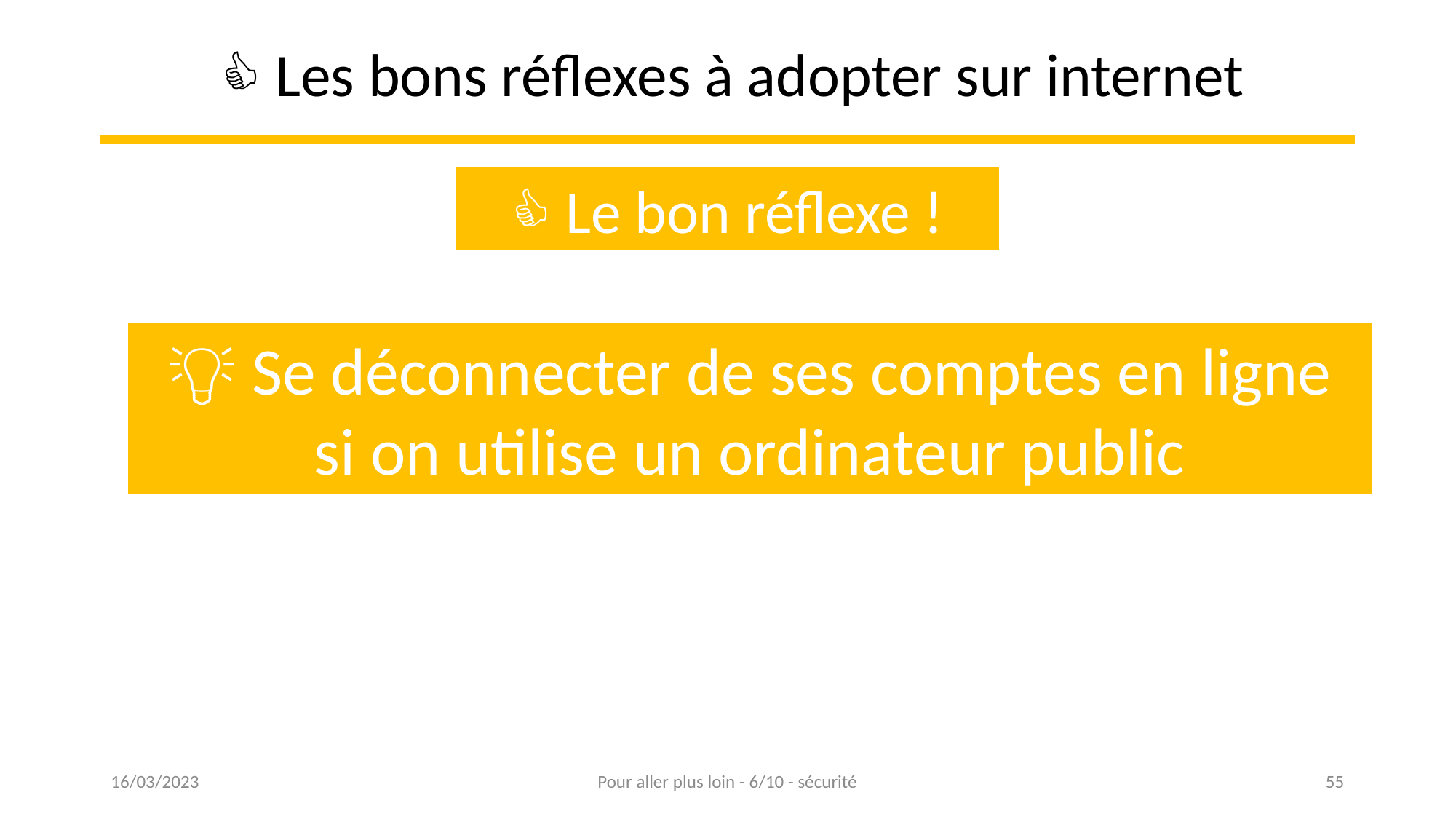

# 👍 Les bons réflexes à adopter sur internet
👍 Le bon réflexe !
💡 Se déconnecter de ses comptes en ligne si on utilise un ordinateur public
16/03/2023
Pour aller plus loin - 6/10 - sécurité
55